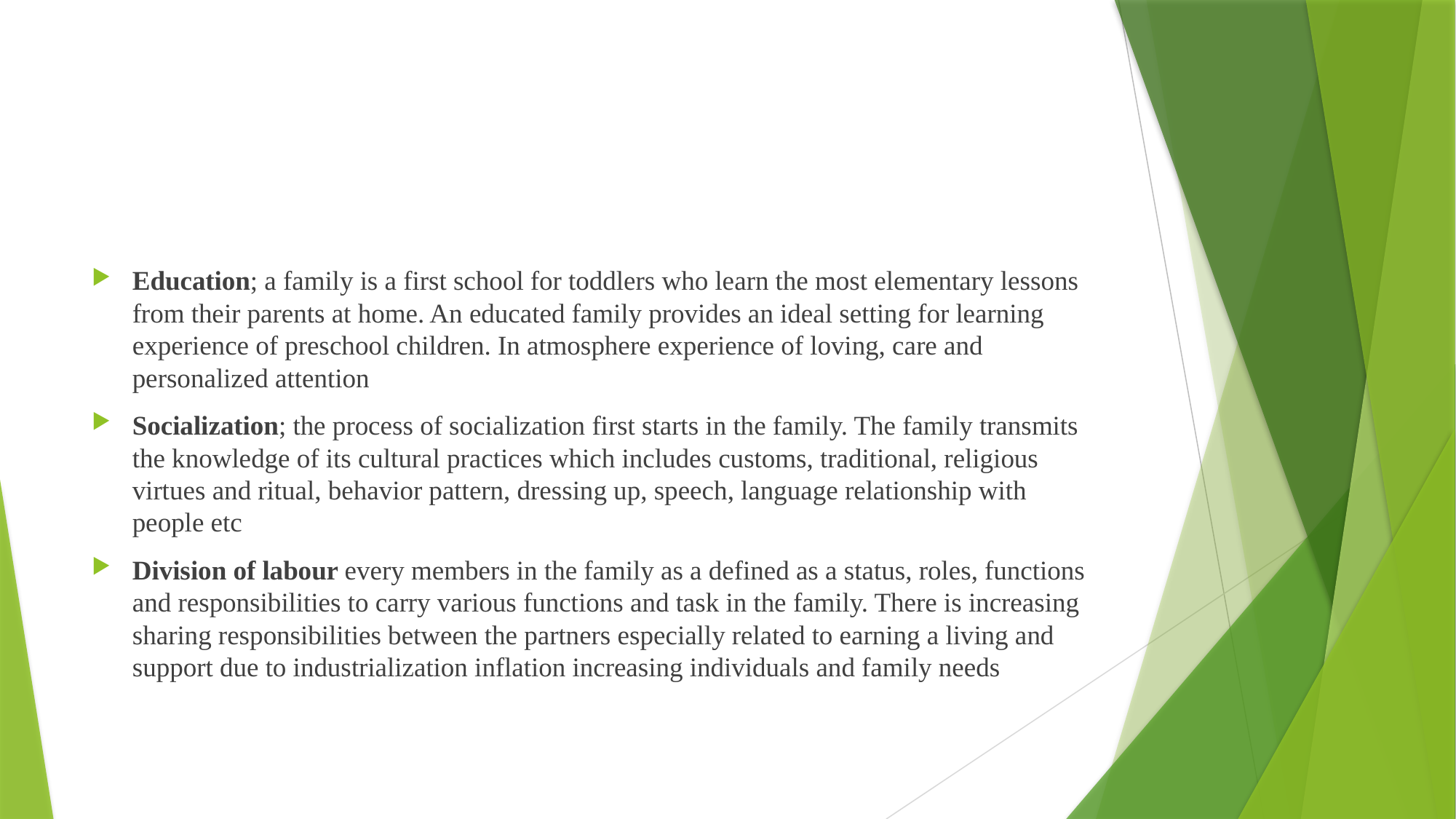

Education; a family is a first school for toddlers who learn the most elementary lessons from their parents at home. An educated family provides an ideal setting for learning experience of preschool children. In atmosphere experience of loving, care and personalized attention
Socialization; the process of socialization first starts in the family. The family transmits the knowledge of its cultural practices which includes customs, traditional, religious virtues and ritual, behavior pattern, dressing up, speech, language relationship with people etc
Division of labour every members in the family as a defined as a status, roles, functions and responsibilities to carry various functions and task in the family. There is increasing sharing responsibilities between the partners especially related to earning a living and support due to industrialization inflation increasing individuals and family needs